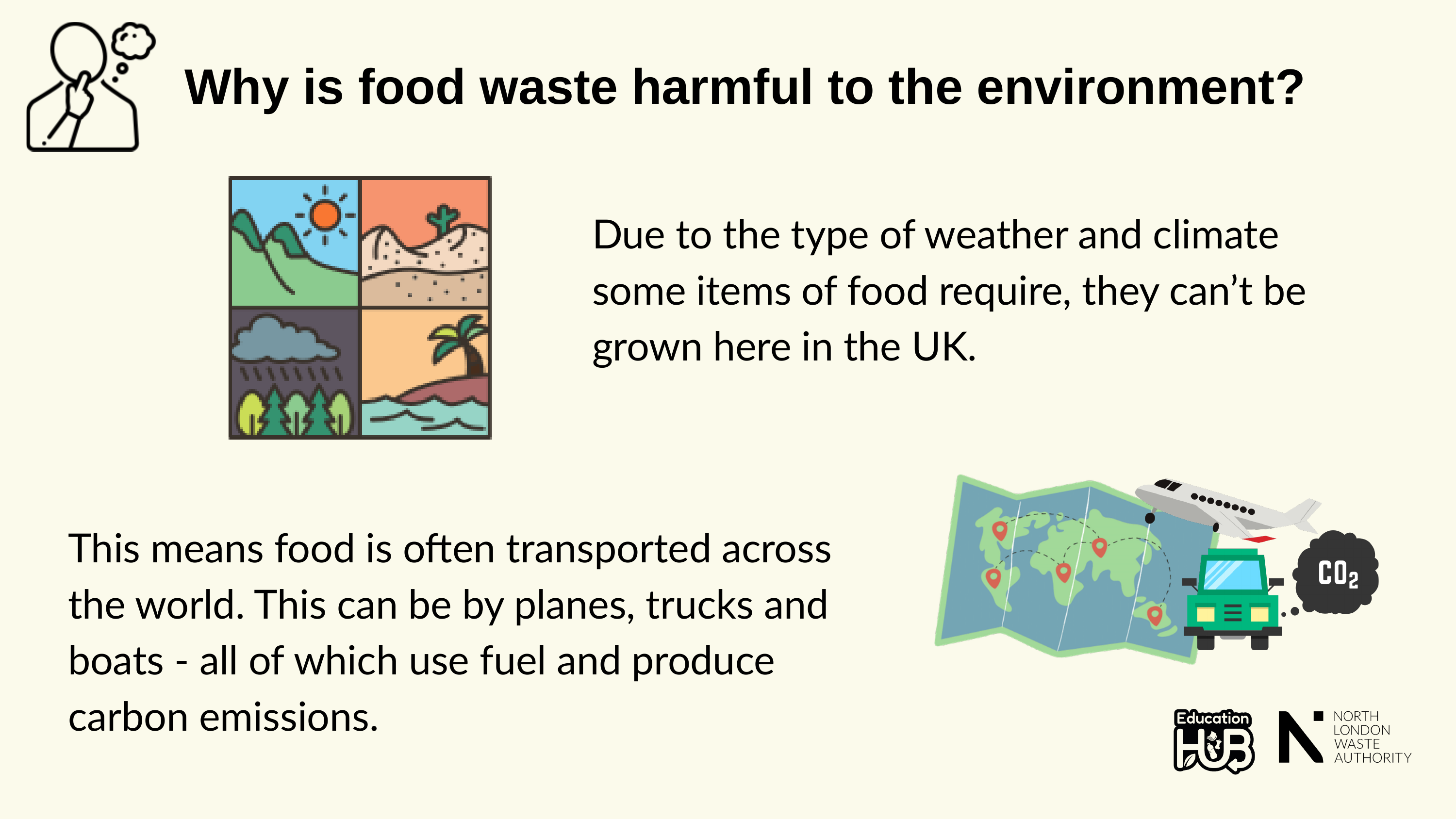

Why is food waste harmful to the environment?

Due to the type of weather and climate some items of food require, they can’t be grown here in the UK.

This means food is often transported across the world. This can be by planes, trucks and boats - all of which use fuel and produce carbon emissions.